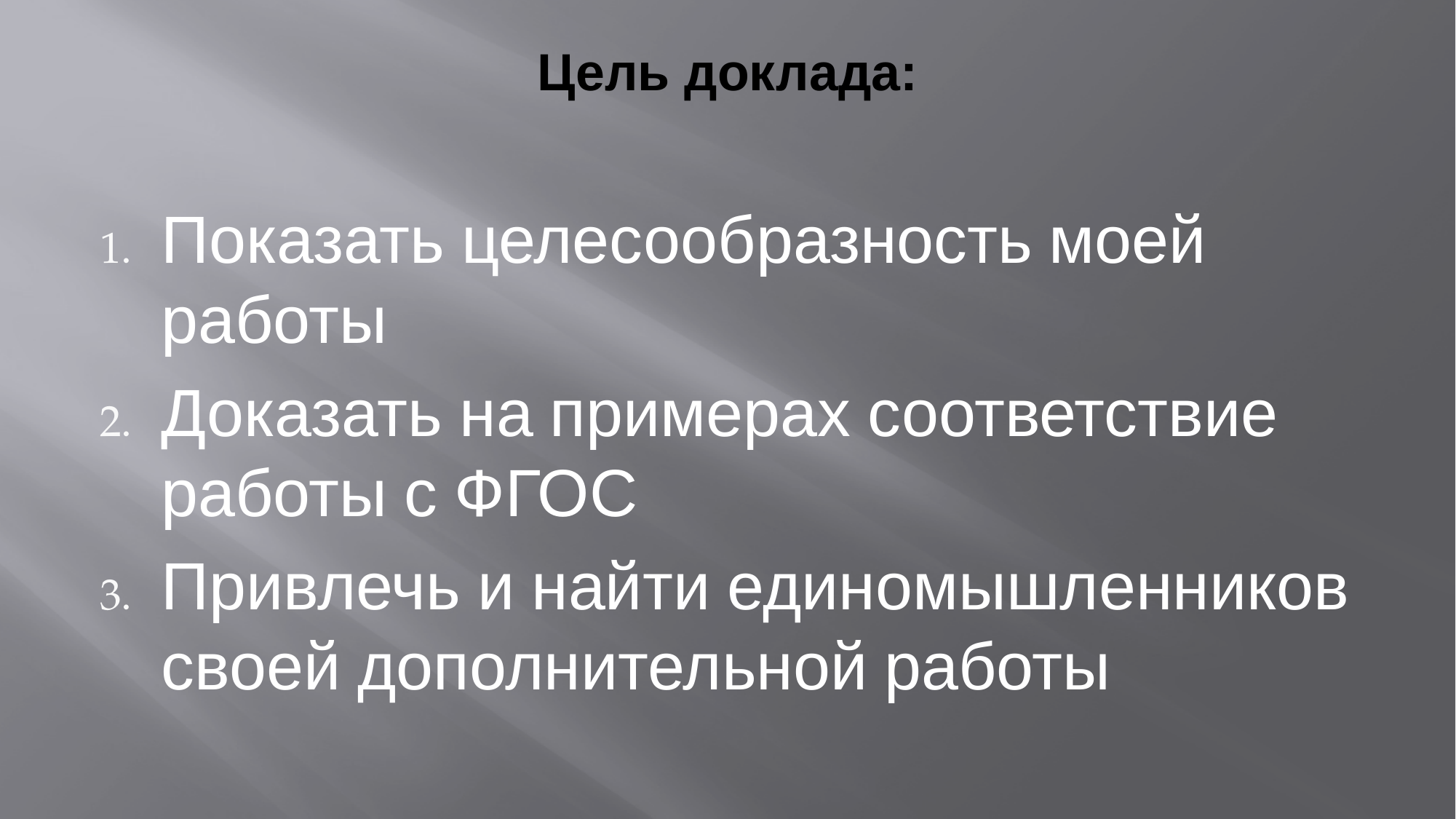

# Цель доклада:
Показать целесообразность моей работы
Доказать на примерах соответствие работы с ФГОС
Привлечь и найти единомышленников своей дополнительной работы